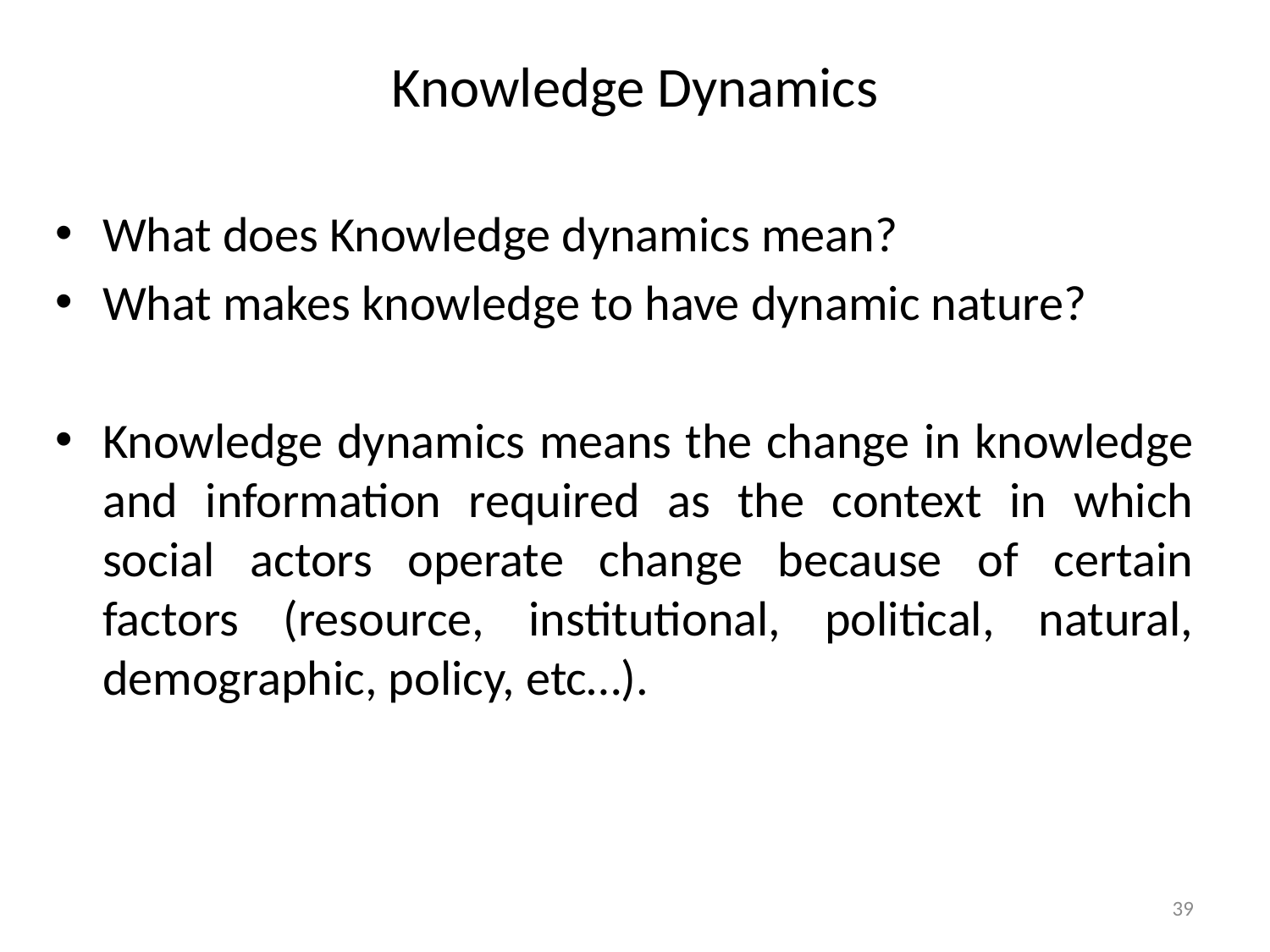

# Knowledge Dynamics

What does Knowledge dynamics mean?
What makes knowledge to have dynamic nature?

Knowledge dynamics means the change in knowledge and information required as the context in which social actors operate change because of certain factors (resource, institutional, political, natural, demographic, policy, etc…).

39